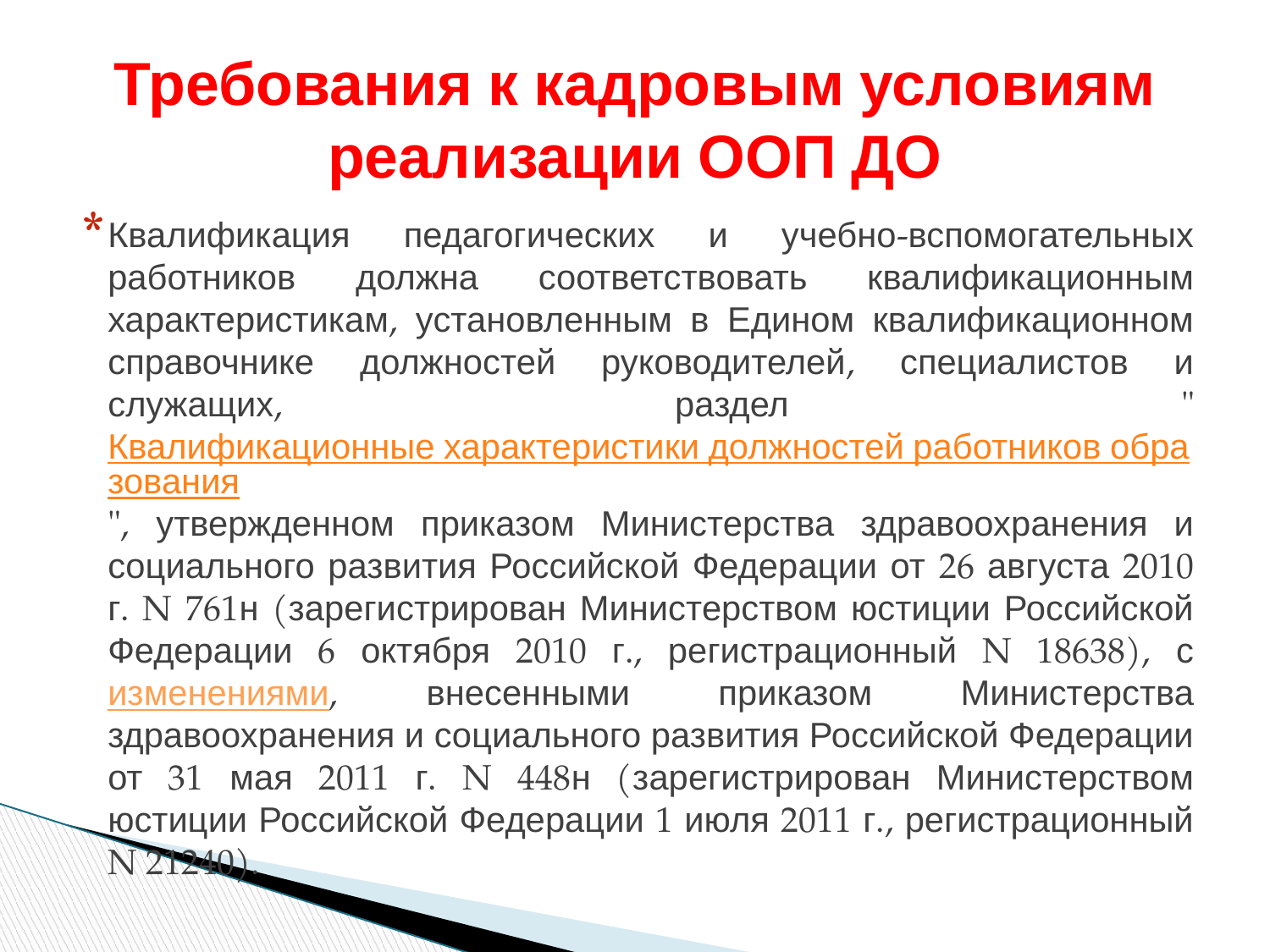

# Требования к кадровым условиям реализации ООП ДО
Квалификация педагогических и учебно-вспомогательных работников должна соответствовать квалификационным характеристикам, установленным в Едином квалификационном справочнике должностей руководителей, специалистов и служащих, раздел "Квалификационные характеристики должностей работников образования", утвержденном приказом Министерства здравоохранения и социального развития Российской Федерации от 26 августа 2010 г. N 761н (зарегистрирован Министерством юстиции Российской Федерации 6 октября 2010 г., регистрационный N 18638), с изменениями, внесенными приказом Министерства здравоохранения и социального развития Российской Федерации от 31 мая 2011 г. N 448н (зарегистрирован Министерством юстиции Российской Федерации 1 июля 2011 г., регистрационный N 21240).